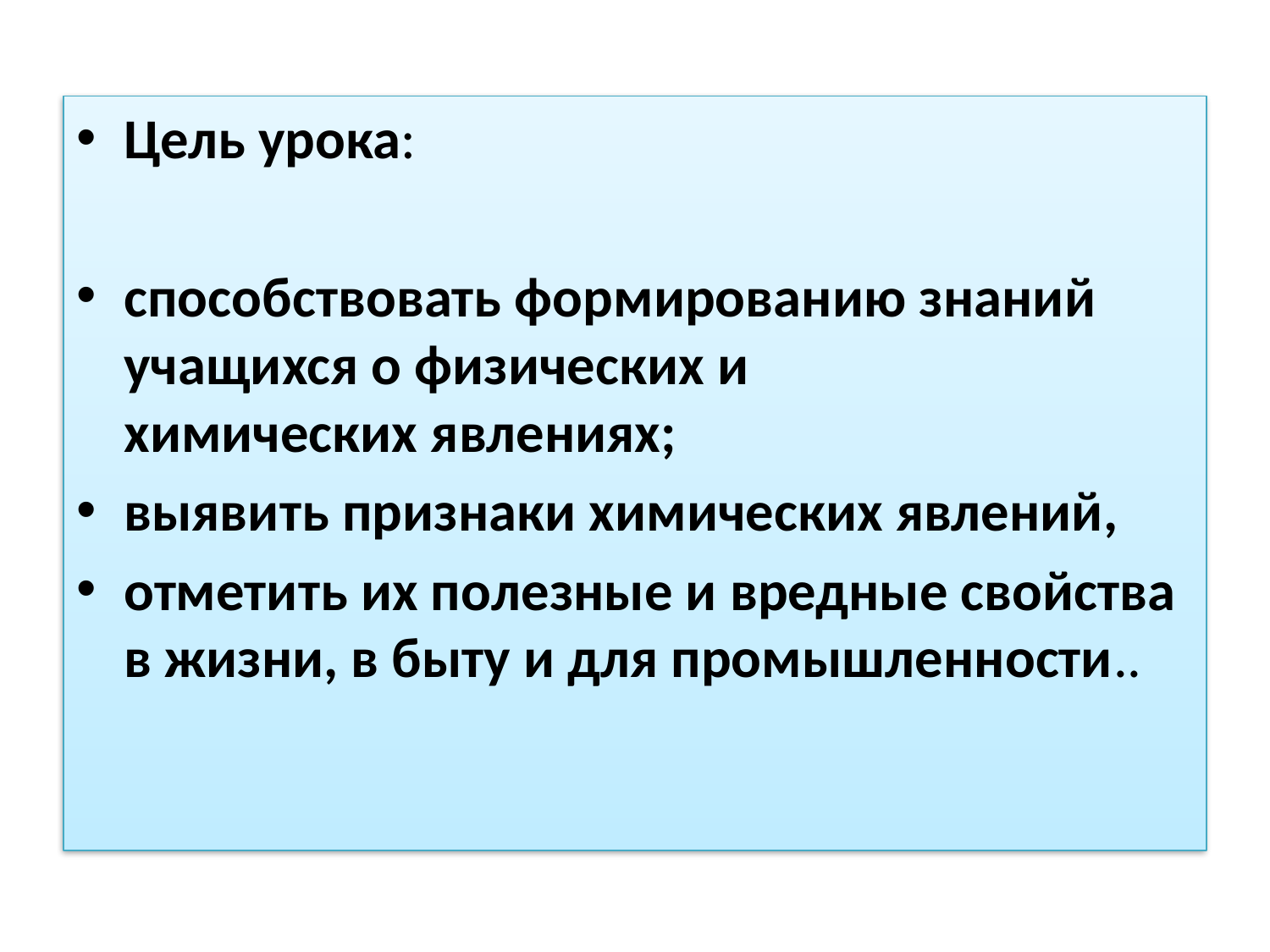

Цель урока:

способствовать формированию знаний учащихся о физических и химических явлениях;
выявить признаки химических явлений,
отметить их полезные и вредные свойства в жизни, в быту и для промышленности..

#